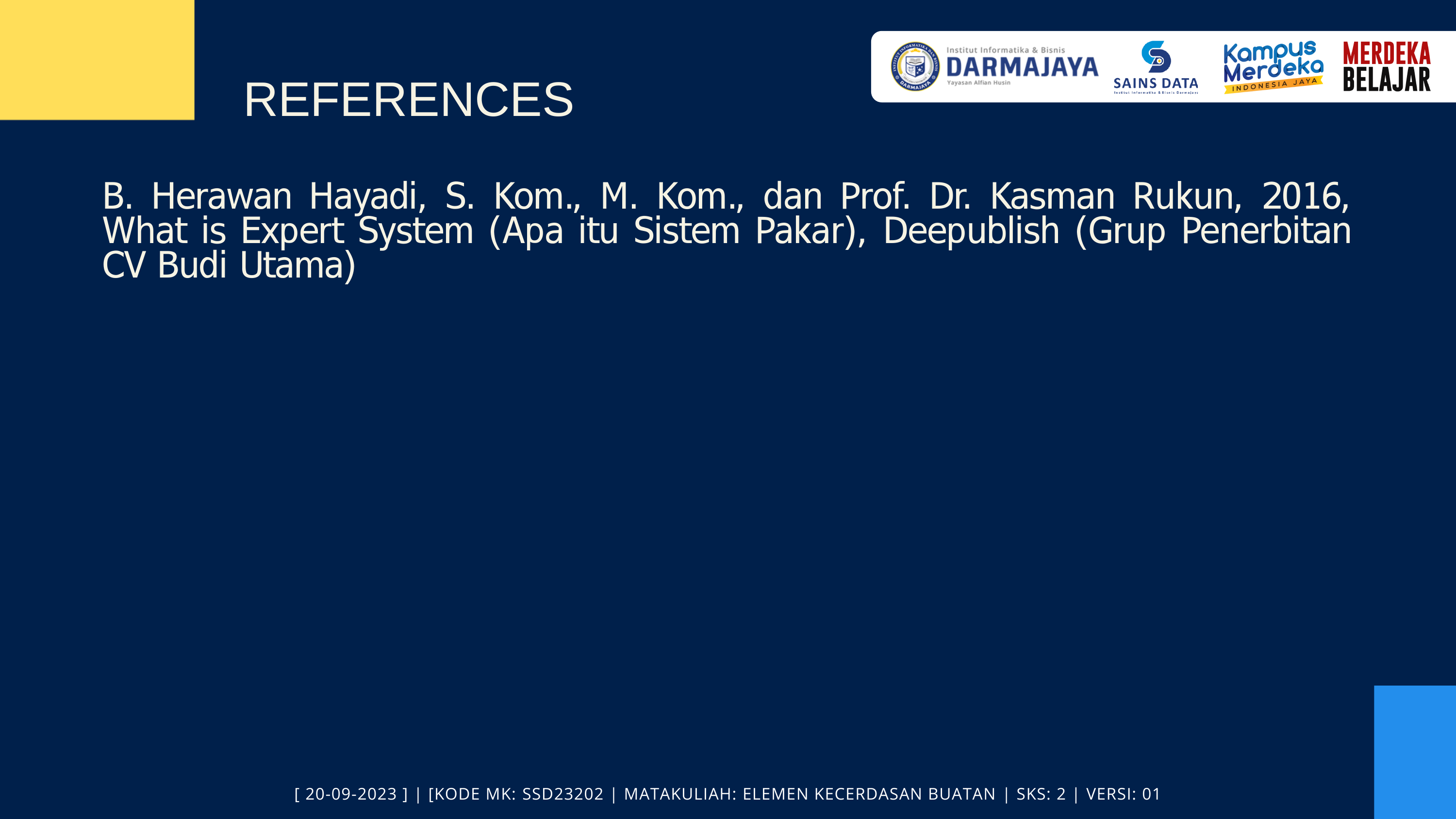

REFERENCES
B. Herawan Hayadi, S. Kom., M. Kom., dan Prof. Dr. Kasman Rukun, 2016, What is Expert System (Apa itu Sistem Pakar), Deepublish (Grup Penerbitan CV Budi Utama)

[ 20-09-2023 ] | [KODE MK: SSD23202 | MATAKULIAH: ELEMEN KECERDASAN BUATAN | SKS: 2 | VERSI: 01